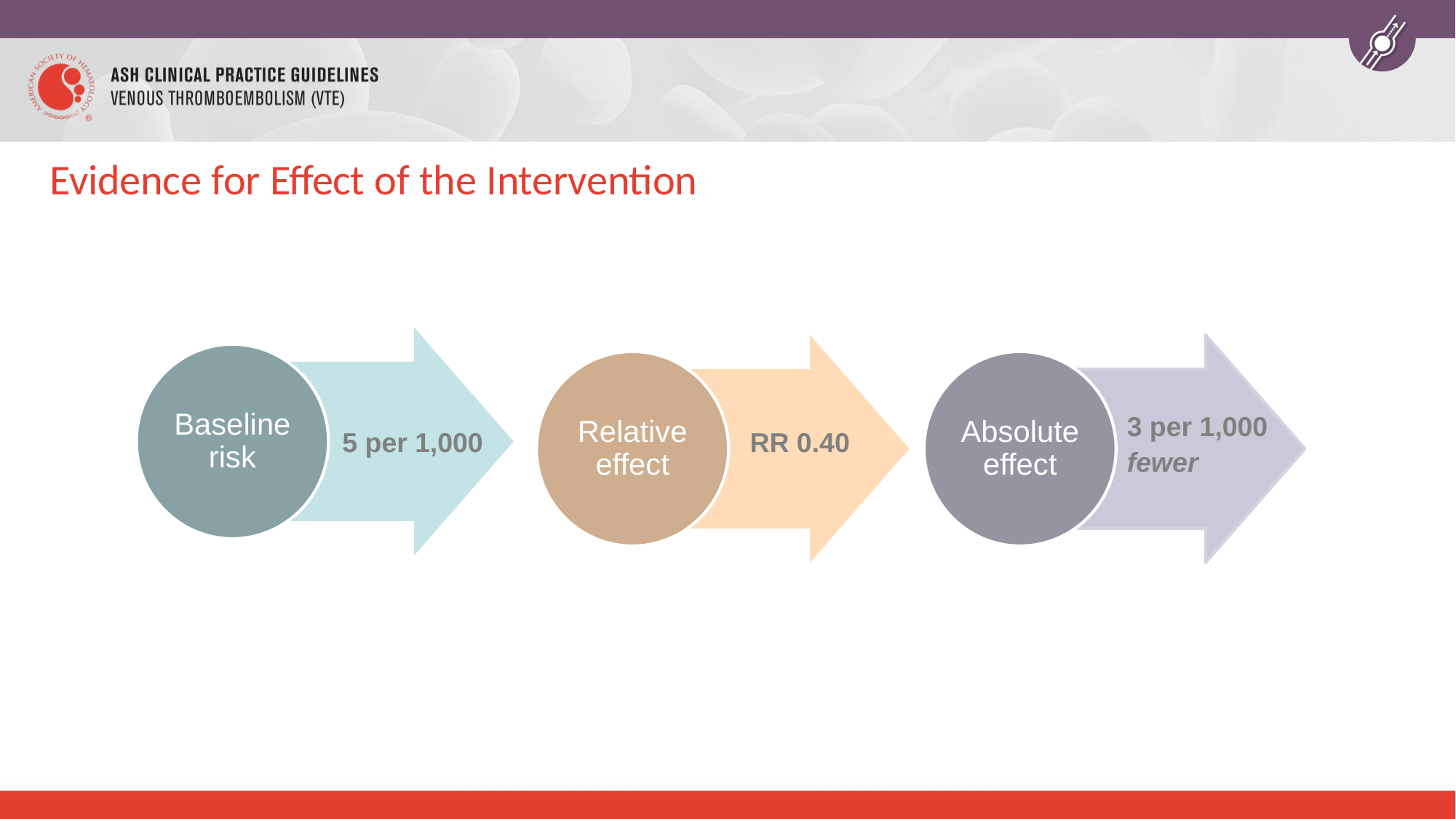

# Evidence for Effect of the Intervention

Baseline risk
Relative effect
Absolute effect
3 per 1,000
fewer
5 per 1,000
RR 0.40